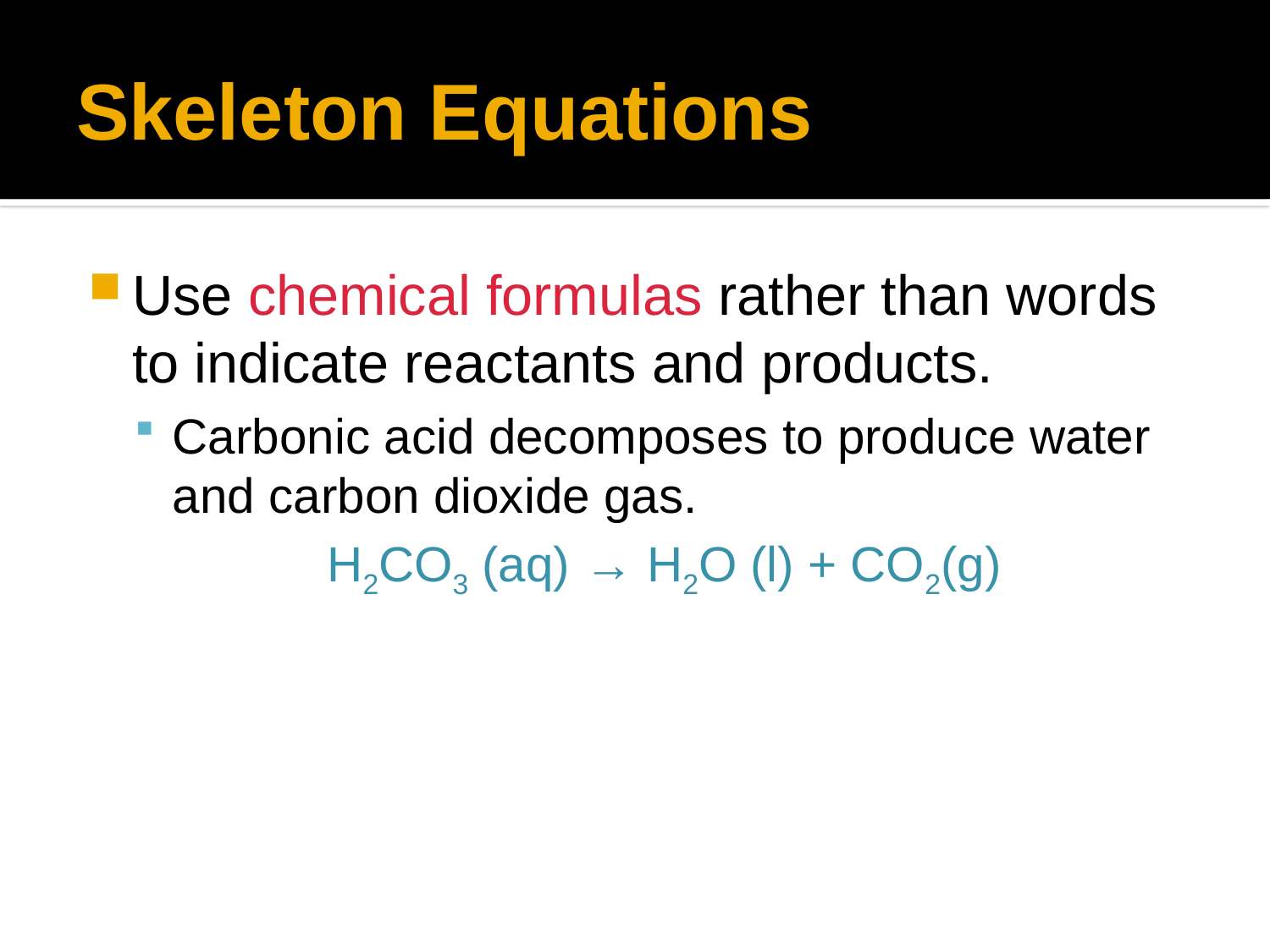

# Skeleton Equations
Use chemical formulas rather than words to indicate reactants and products.
Carbonic acid decomposes to produce water and carbon dioxide gas.
H2CO3 (aq) → H2O (l) + CO2(g)